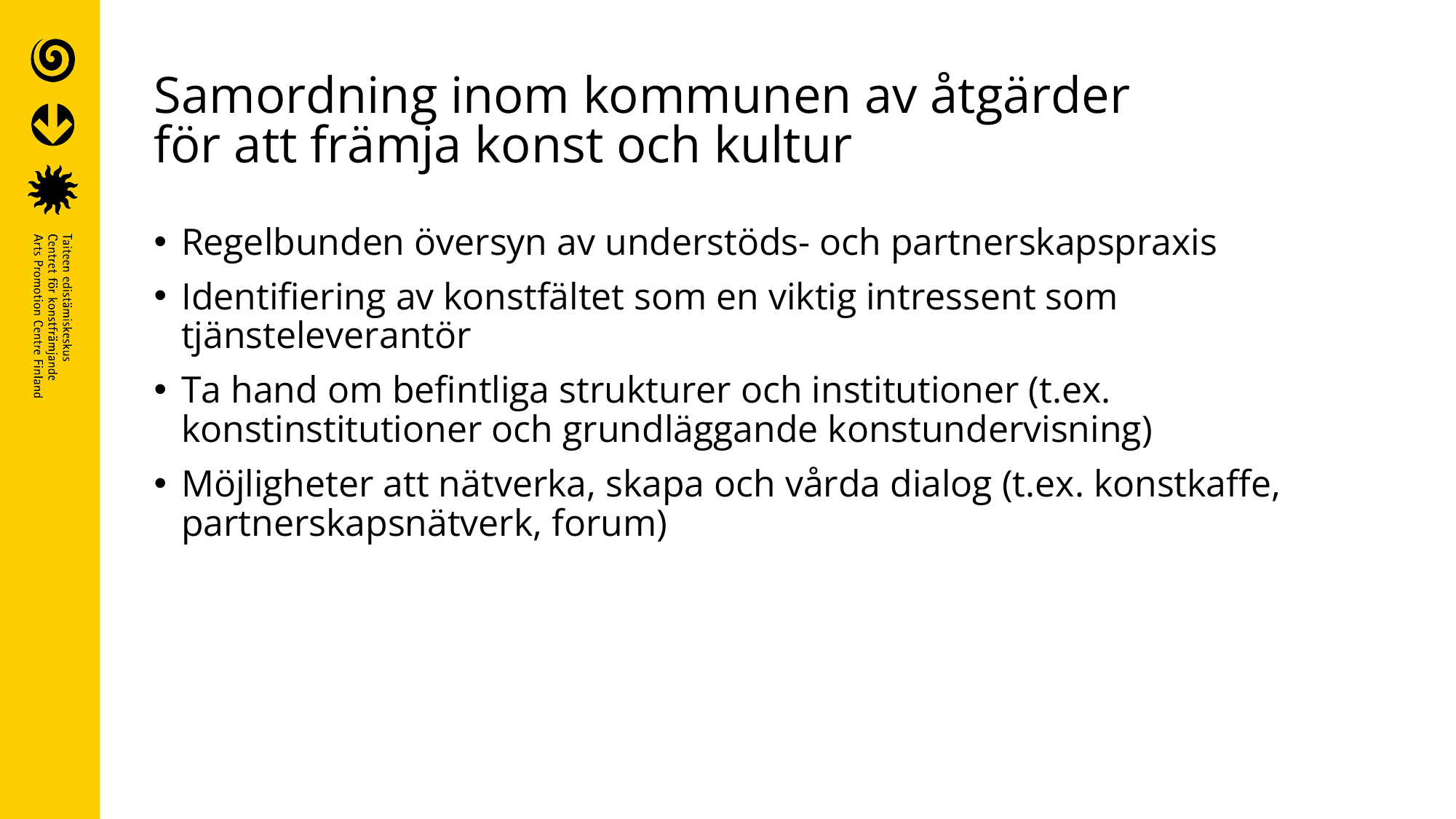

# Samordning inom kommunen av åtgärder för att främja konst och kultur
Regelbunden översyn av understöds- och partnerskapspraxis
Identifiering av konstfältet som en viktig intressent som tjänsteleverantör
Ta hand om befintliga strukturer och institutioner (t.ex. konstinstitutioner och grundläggande konstundervisning)
Möjligheter att nätverka, skapa och vårda dialog (t.ex. konstkaffe, partnerskapsnätverk, forum)